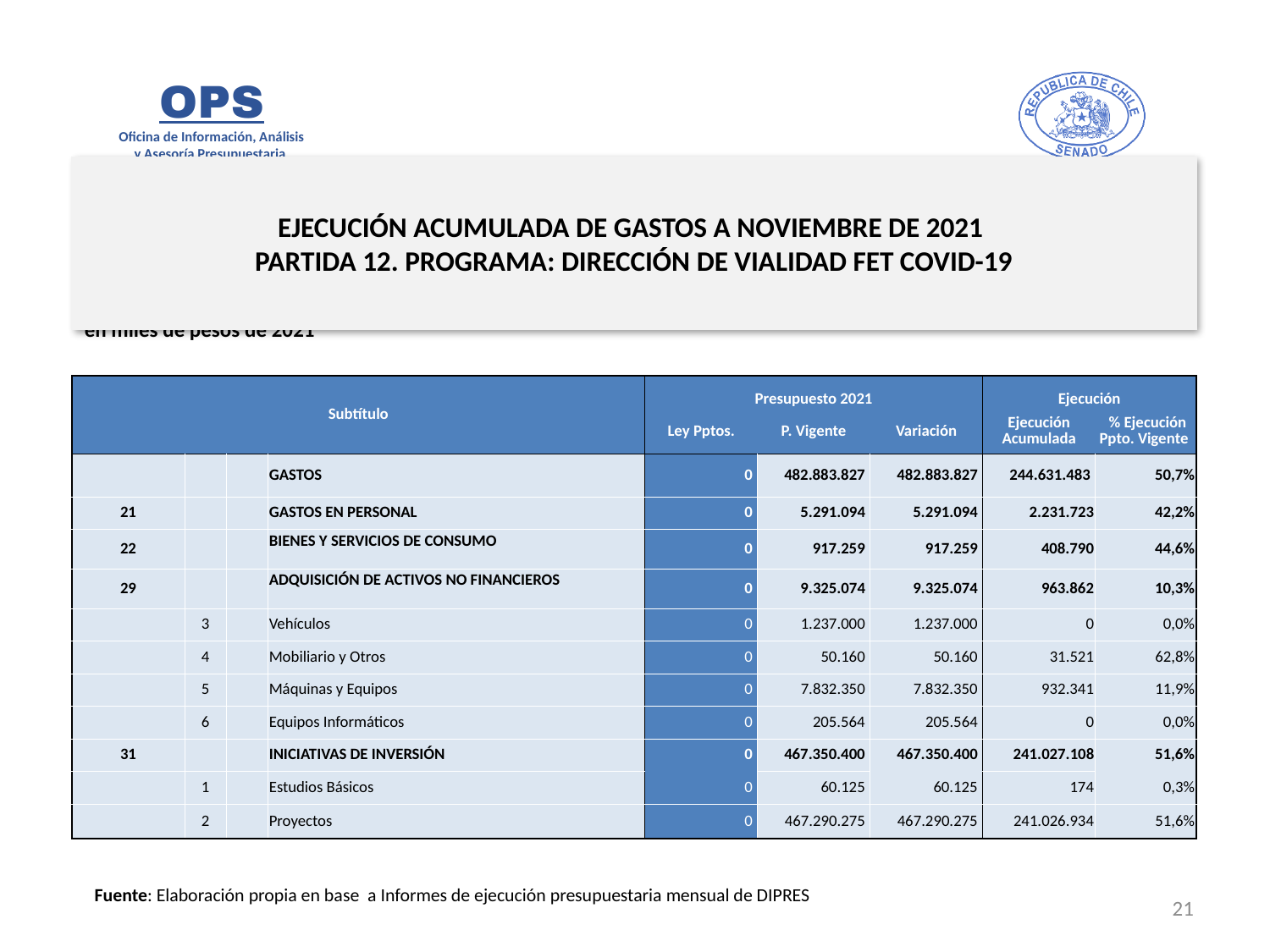

# EJECUCIÓN ACUMULADA DE GASTOS A NOVIEMBRE DE 2021 PARTIDA 12. PROGRAMA: DIRECCIÓN DE VIALIDAD FET COVID-19
en miles de pesos de 2021
| Subtítulo |  |  |  | Presupuesto 2021 |  |  | Ejecución |  |
| --- | --- | --- | --- | --- | --- | --- | --- | --- |
|  |  |  |  | Ley Pptos. | P. Vigente | Variación | Ejecución Acumulada | % Ejecución Ppto. Vigente |
|  |  |  | GASTOS | 0 | 482.883.827 | 482.883.827 | 244.631.483 | 50,7% |
| 21 |  |  | GASTOS EN PERSONAL | 0 | 5.291.094 | 5.291.094 | 2.231.723 | 42,2% |
| 22 |  |  | BIENES Y SERVICIOS DE CONSUMO | 0 | 917.259 | 917.259 | 408.790 | 44,6% |
| 29 |  |  | ADQUISICIÓN DE ACTIVOS NO FINANCIEROS | 0 | 9.325.074 | 9.325.074 | 963.862 | 10,3% |
|  | 3 |  | Vehículos | 0 | 1.237.000 | 1.237.000 | 0 | 0,0% |
|  | 4 |  | Mobiliario y Otros | 0 | 50.160 | 50.160 | 31.521 | 62,8% |
|  | 5 |  | Máquinas y Equipos | 0 | 7.832.350 | 7.832.350 | 932.341 | 11,9% |
|  | 6 |  | Equipos Informáticos | 0 | 205.564 | 205.564 | 0 | 0,0% |
| 31 |  |  | INICIATIVAS DE INVERSIÓN | 0 | 467.350.400 | 467.350.400 | 241.027.108 | 51,6% |
|  | 1 |  | Estudios Básicos | 0 | 60.125 | 60.125 | 174 | 0,3% |
|  | 2 |  | Proyectos | 0 | 467.290.275 | 467.290.275 | 241.026.934 | 51,6% |
Fuente: Elaboración propia en base  a Informes de ejecución presupuestaria mensual de DIPRES
21